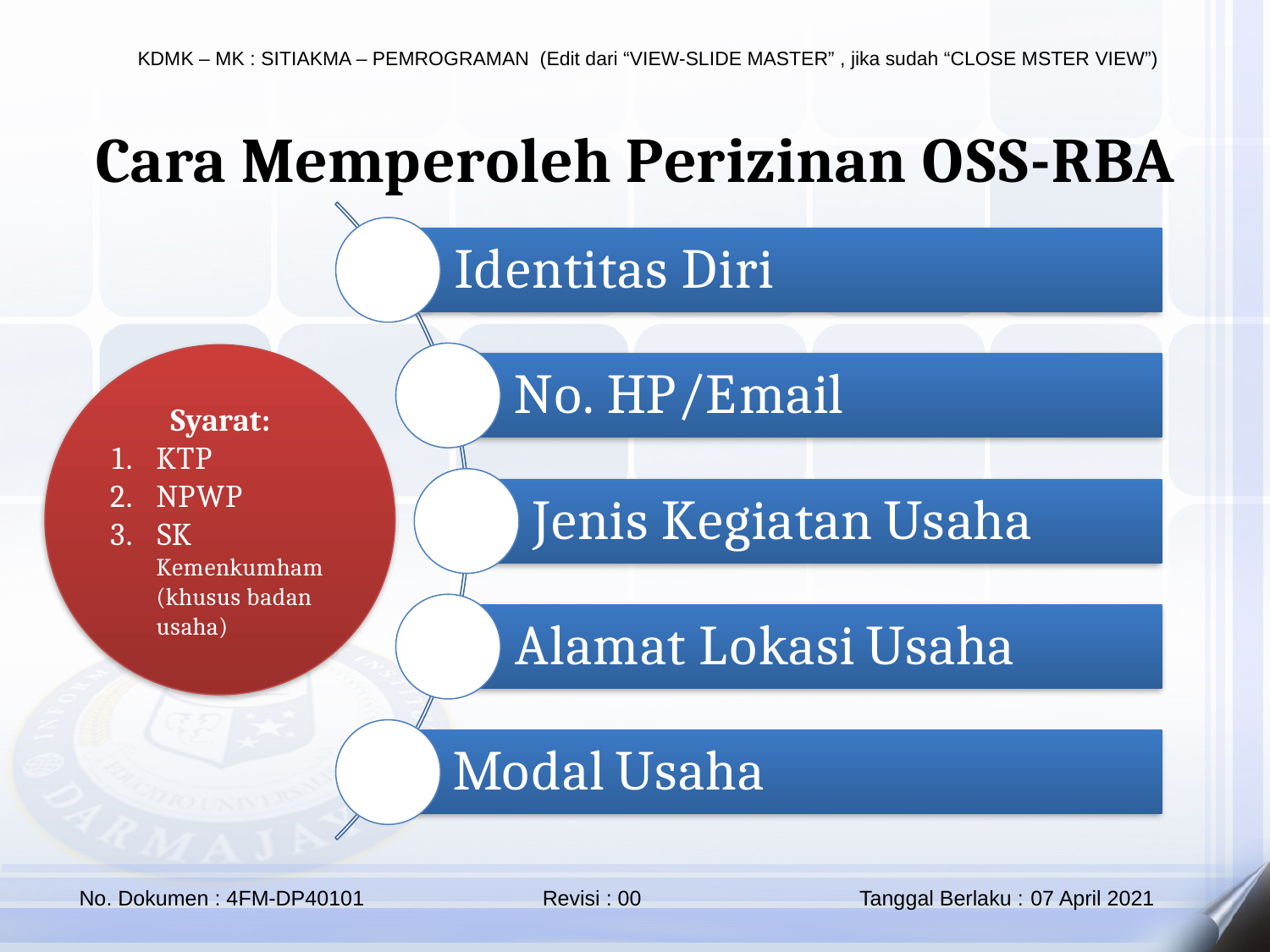

Cara Memperoleh Perizinan OSS-RBA
Identitas Diri
No. HP/Email
Jenis Kegiatan Usaha
Alamat Lokasi Usaha
Modal Usaha
Syarat:
KTP
NPWP
SK Kemenkumham (khusus badan usaha)